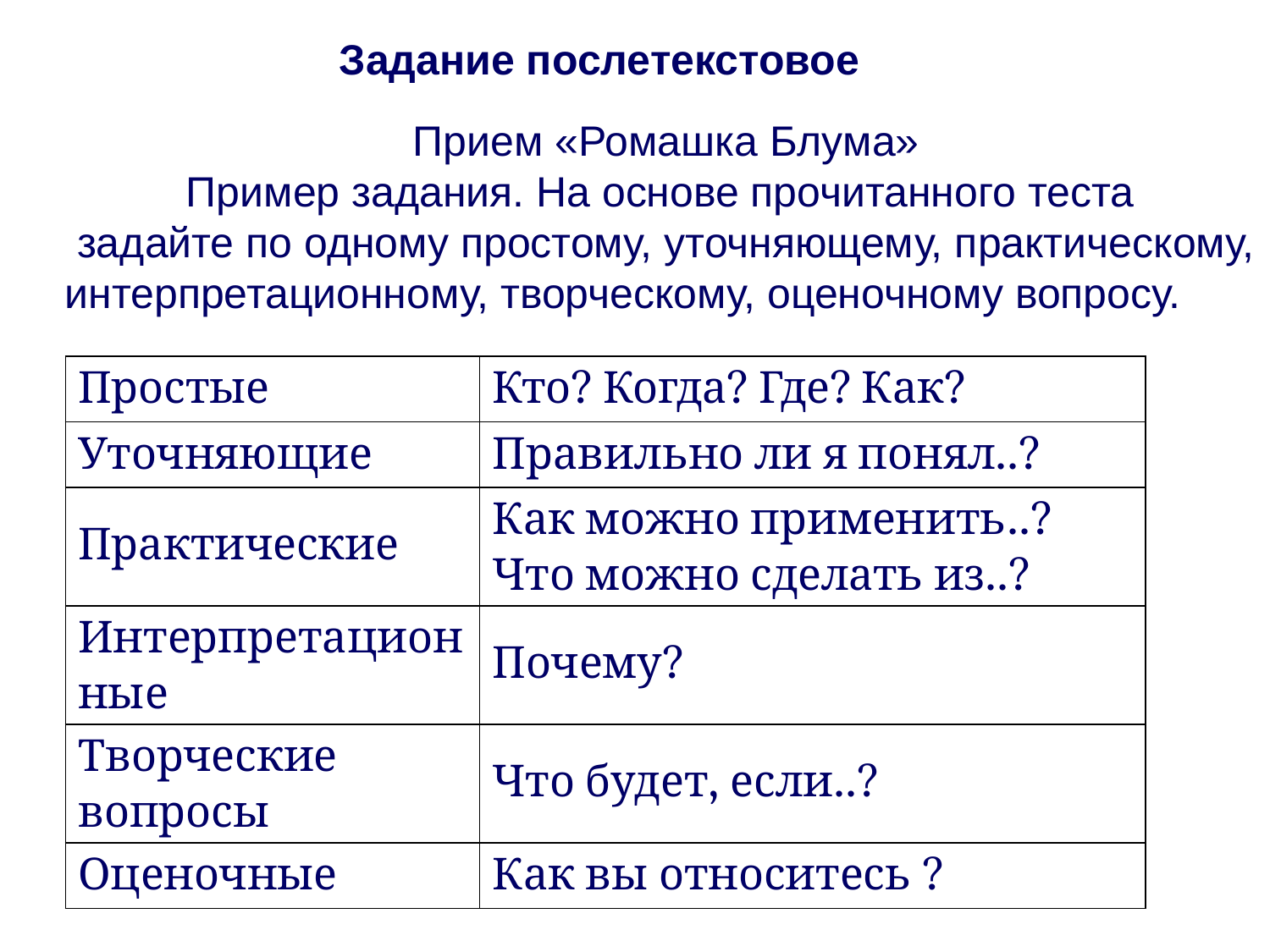

Задание послетекстовое
Прием «Ромашка Блума»
Пример задания. На основе прочитанного теста
задайте по одному простому, уточняющему, практическому, интерпретационному, творческому, оценочному вопросу.
| Простые | Кто? Когда? Где? Как? |
| --- | --- |
| Уточняющие | Правильно ли я понял..? |
| Практические | Как можно применить..? Что можно сделать из..? |
| Интерпретационные | Почему? |
| Творческие вопросы | Что будет, если..? |
| Оценочные | Как вы относитесь ? |